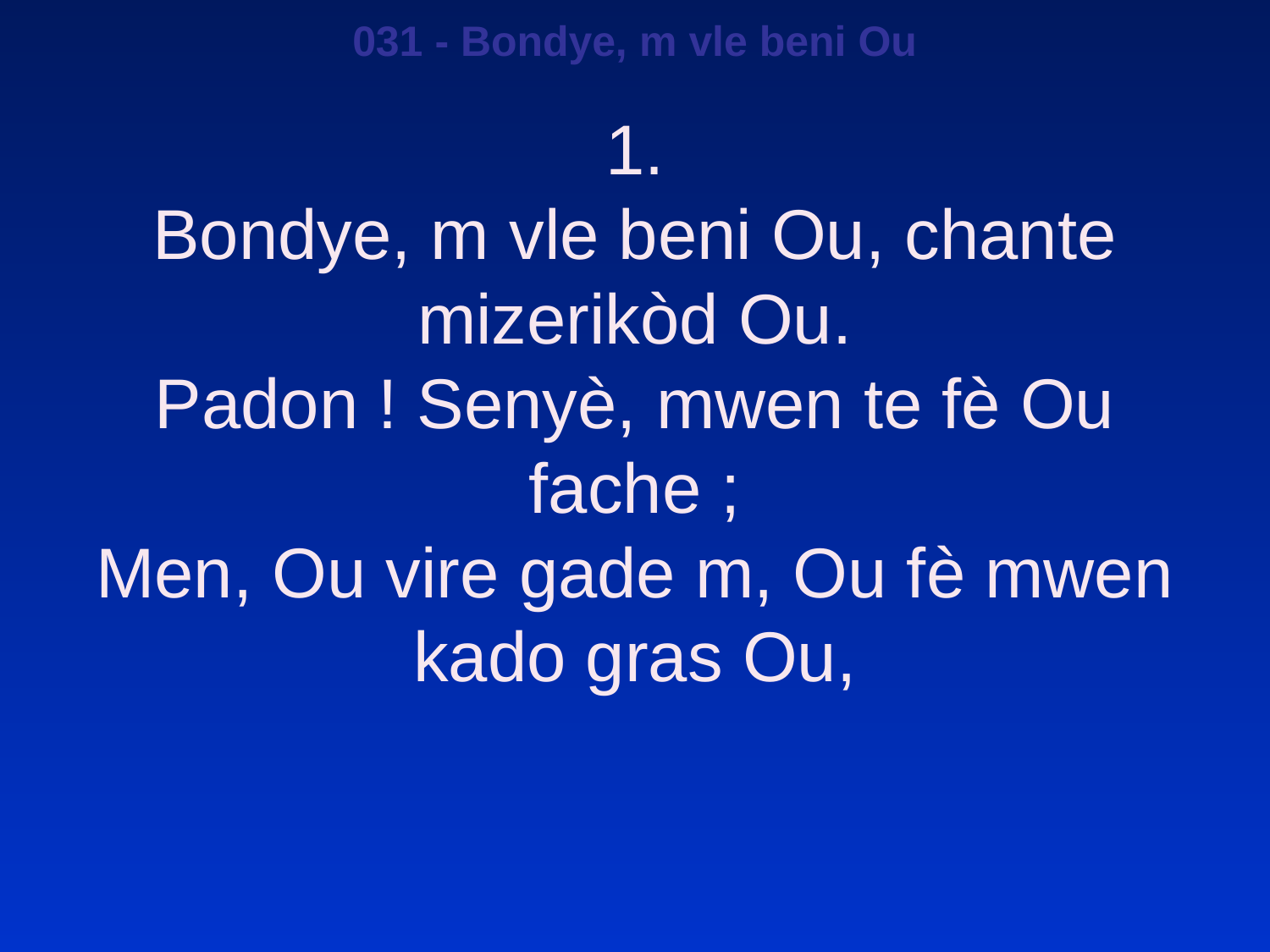

031 - Bondye, m vle beni Ou
1.
Bondye, m vle beni Ou, chante mizerikòd Ou.
Padon ! Senyè, mwen te fè Ou fache ;
Men, Ou vire gade m, Ou fè mwen kado gras Ou,